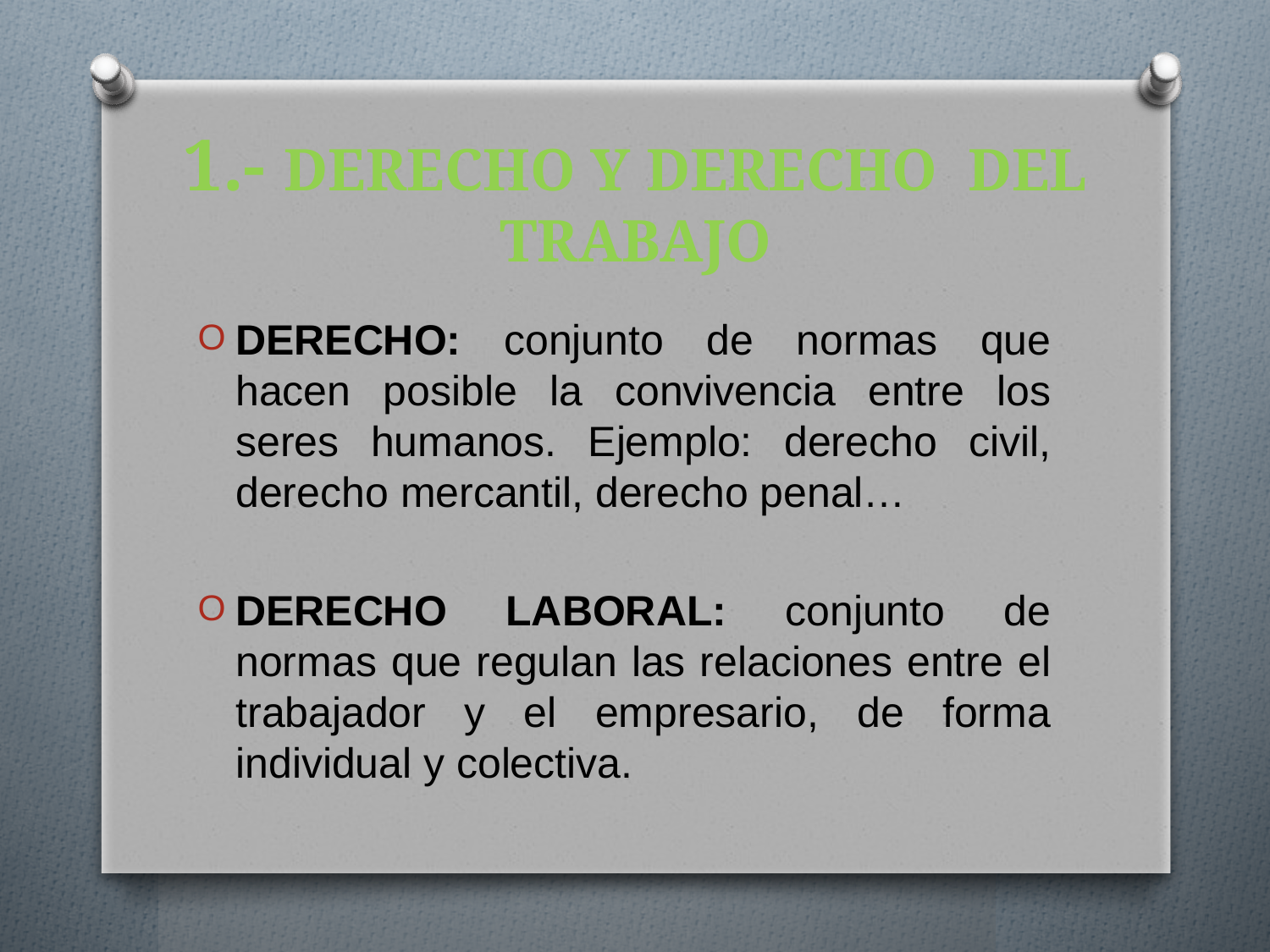

# 1.- DERECHO Y DERECHO  DEL TRABAJO
DERECHO: conjunto de normas que hacen posible la convivencia entre los seres humanos. Ejemplo: derecho civil, derecho mercantil, derecho penal…

DERECHO LABORAL: conjunto de normas que regulan las relaciones entre el trabajador y el empresario, de forma individual y colectiva.